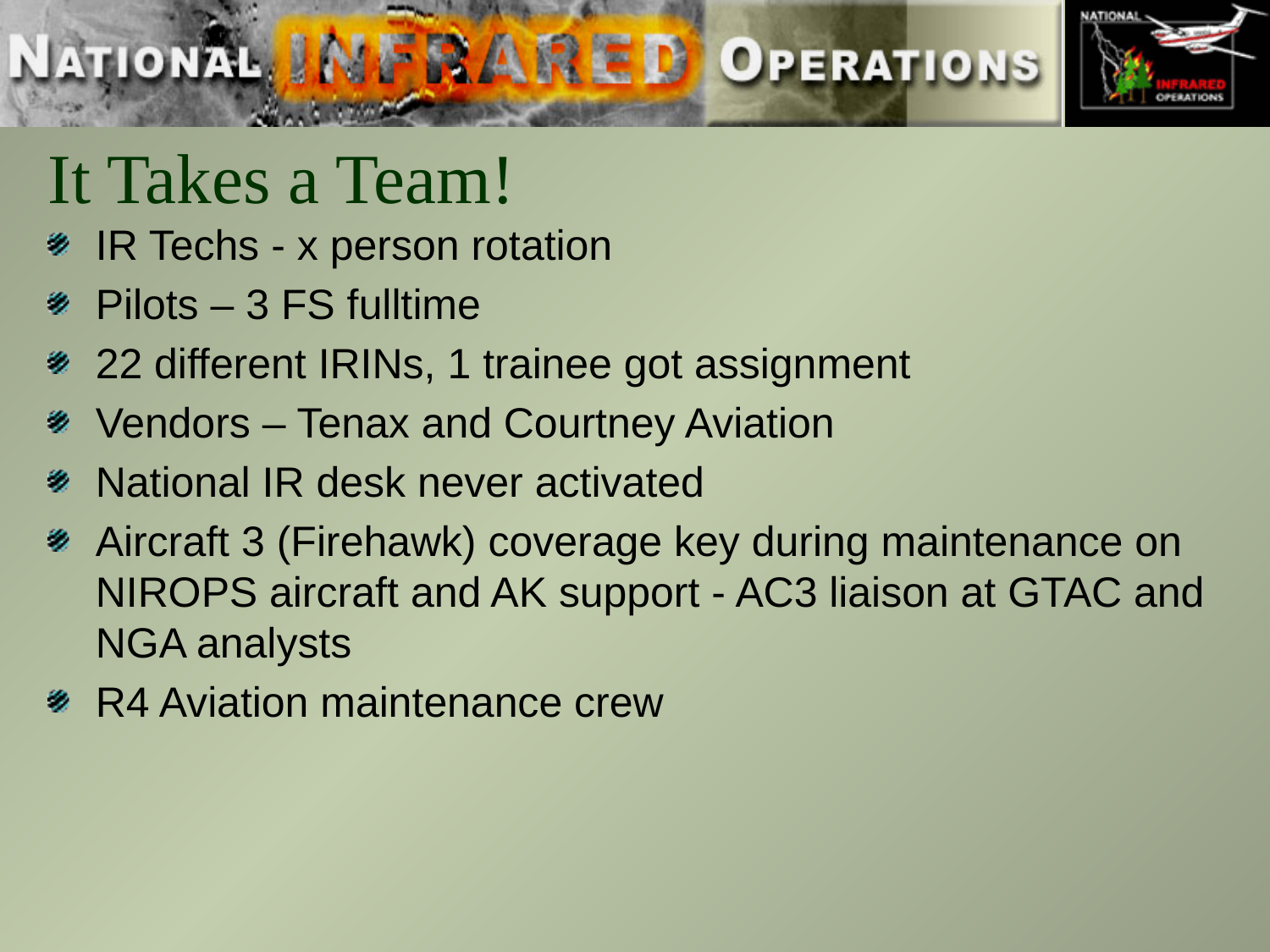

# It Takes a Team!
IR Techs - x person rotation
Pilots – 3 FS fulltime
22 different IRINs, 1 trainee got assignment
Vendors – Tenax and Courtney Aviation
National IR desk never activated
Aircraft 3 (Firehawk) coverage key during maintenance on NIROPS aircraft and AK support - AC3 liaison at GTAC and NGA analysts
R4 Aviation maintenance crew